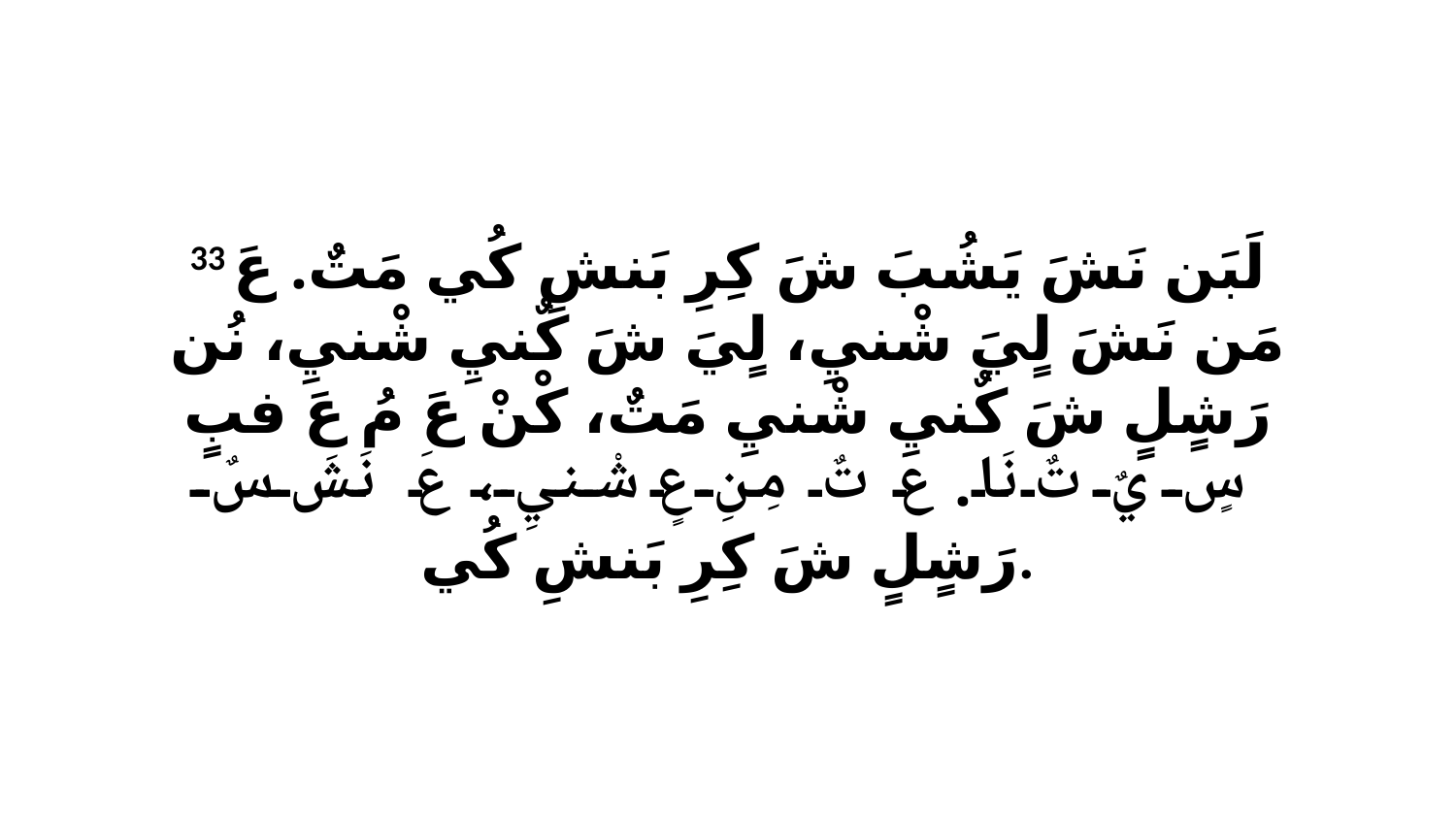

33 لَبَن نَشَ يَشُبَ شَ كِرِ بَنشِ كُي مَتٌ. عَ مَن نَشَ لٍيَ شْنيِ، لٍيَ شَ كٌنيِ شْنيِ، نُن رَشٍلٍ شَ كٌنيِ شْنيِ مَتٌ، كْنْ عَ مُ عَ فبٍ سٍ يٌ تٌ نَا. عَ تٌ مِنِ عٍ شْنيِ، عَ نَشَ سٌ رَشٍلٍ شَ كِرِ بَنشِ كُي.